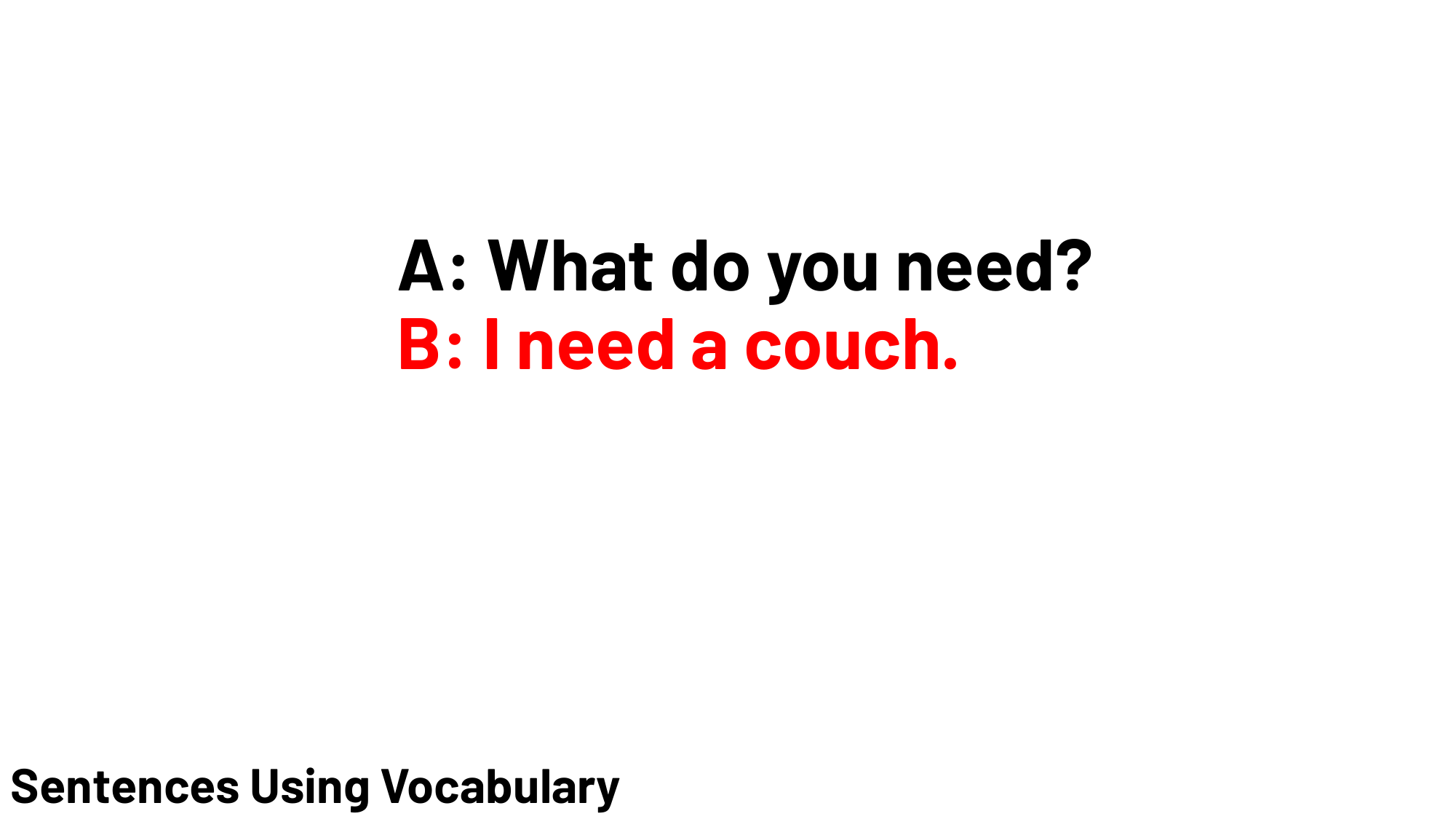

# A: What do you need? B: I need a couch.
Sentences Using Vocabulary